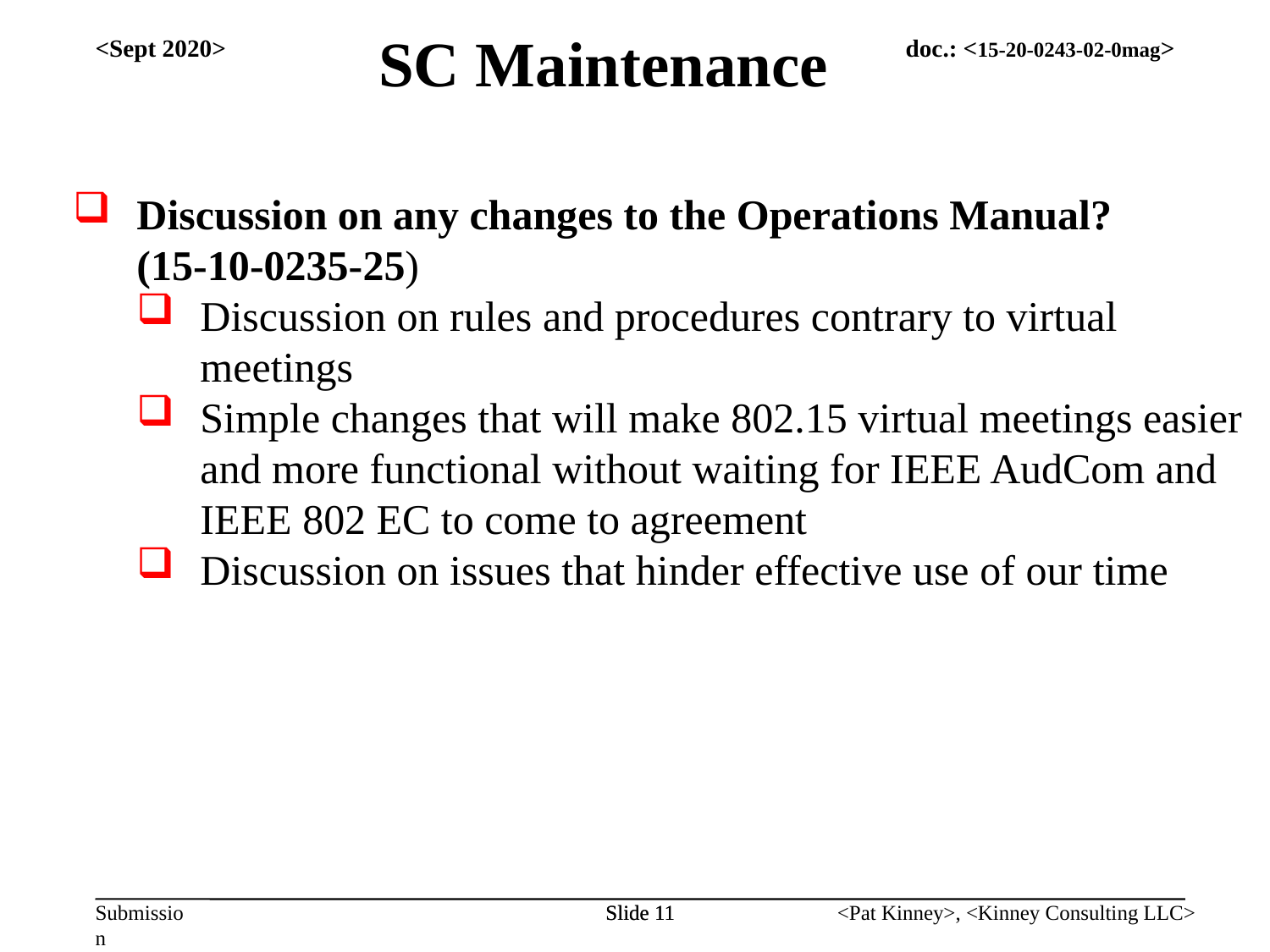

SC Maintenance
<Sept 2020>
Discussion on any changes to the Operations Manual?
(15-10-0235-25)
Discussion on rules and procedures contrary to virtual meetings
Simple changes that will make 802.15 virtual meetings easier and more functional without waiting for IEEE AudCom and IEEE 802 EC to come to agreement
Discussion on issues that hinder effective use of our time
Slide 11
Slide 11
<Pat Kinney>, <Kinney Consulting LLC>